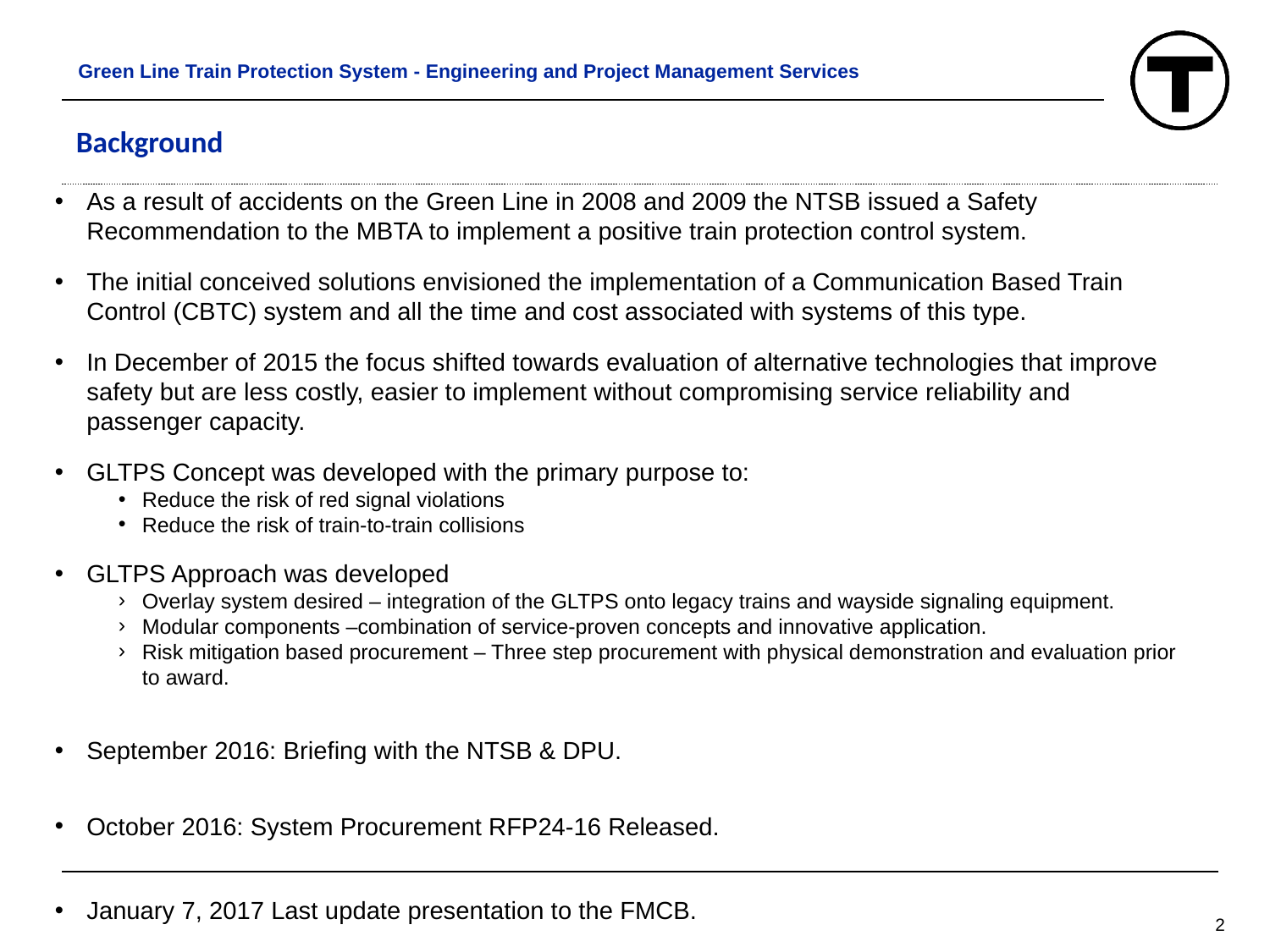

Green Line Train Protection System - Engineering and Project Management Services
Background

As a result of accidents on the Green Line in 2008 and 2009 the NTSB issued a Safety Recommendation to the MBTA to implement a positive train protection control system.

The initial conceived solutions envisioned the implementation of a Communication Based Train Control (CBTC) system and all the time and cost associated with systems of this type.

In December of 2015 the focus shifted towards evaluation of alternative technologies that improve safety but are less costly, easier to implement without compromising service reliability and passenger capacity.

GLTPS Concept was developed with the primary purpose to:
Reduce the risk of red signal violations
Reduce the risk of train-to-train collisions

GLTPS Approach was developed
Overlay system desired – integration of the GLTPS onto legacy trains and wayside signaling equipment.
Modular components –combination of service-proven concepts and innovative application.
Risk mitigation based procurement – Three step procurement with physical demonstration and evaluation prior to award.

September 2016: Briefing with the NTSB & DPU.

October 2016: System Procurement RFP24-16 Released.

January 7, 2017 Last update presentation to the FMCB.